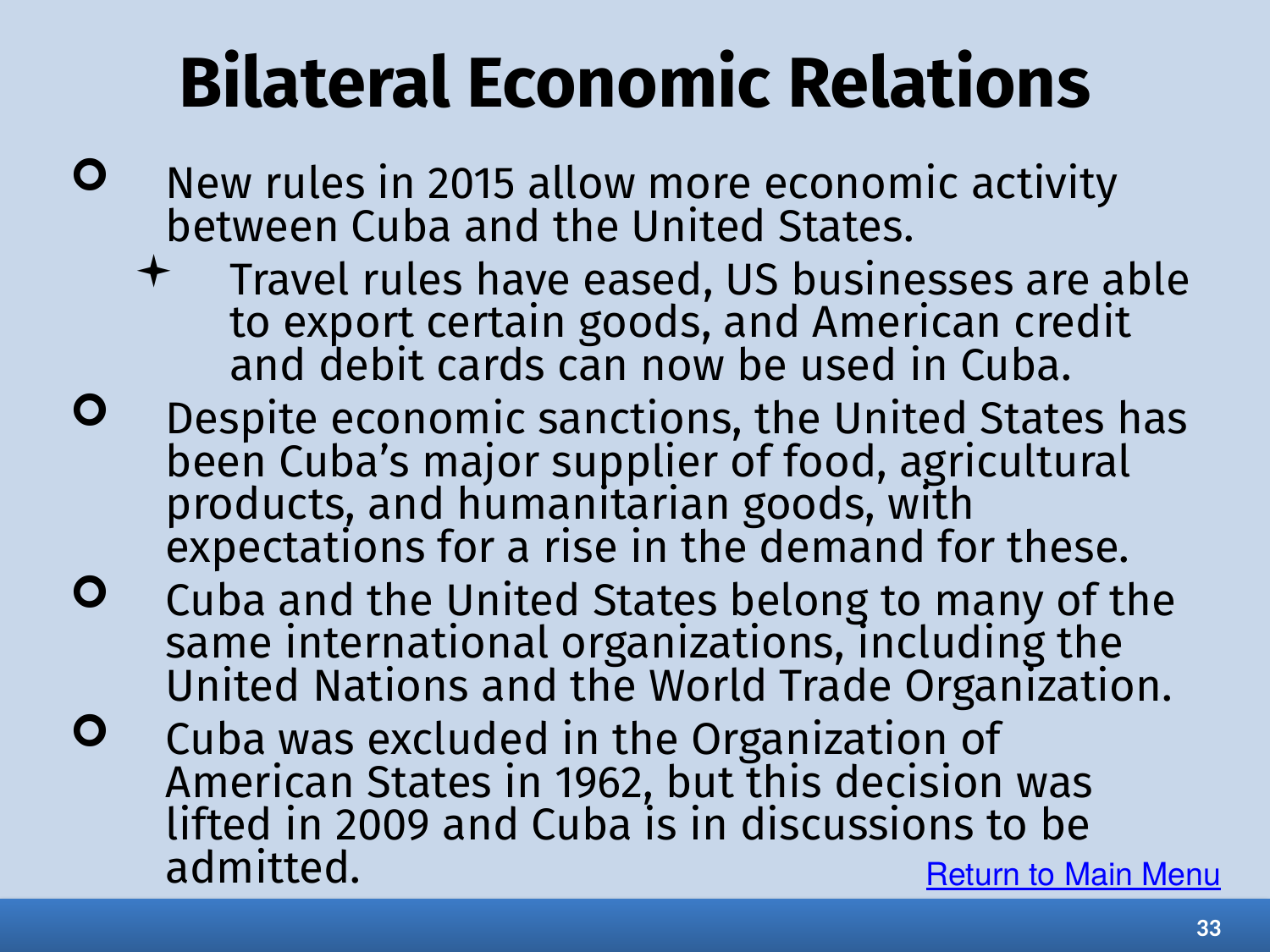

# Bilateral Economic Relations
New rules in 2015 allow more economic activity between Cuba and the United States.
Travel rules have eased, US businesses are able to export certain goods, and American credit and debit cards can now be used in Cuba.
Despite economic sanctions, the United States has been Cuba’s major supplier of food, agricultural products, and humanitarian goods, with expectations for a rise in the demand for these.
Cuba and the United States belong to many of the same international organizations, including the United Nations and the World Trade Organization.
Cuba was excluded in the Organization of American States in 1962, but this decision was lifted in 2009 and Cuba is in discussions to be admitted.
Return to Main Menu
33